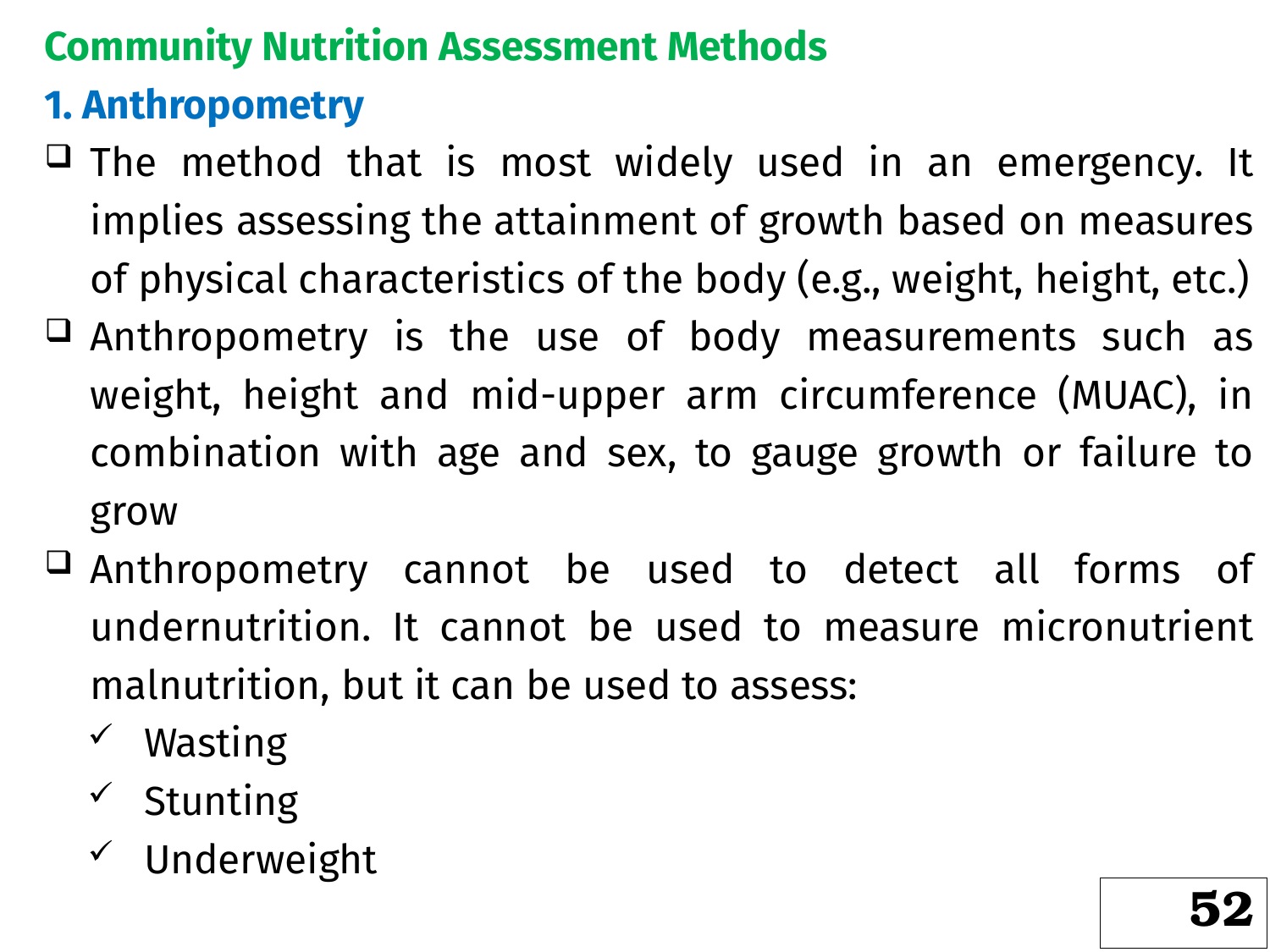

Community Nutrition Assessment Methods
1. Anthropometry
The method that is most widely used in an emergency. It implies assessing the attainment of growth based on measures of physical characteristics of the body (e.g., weight, height, etc.)
Anthropometry is the use of body measurements such as weight, height and mid-upper arm circumference (MUAC), in combination with age and sex, to gauge growth or failure to grow
Anthropometry cannot be used to detect all forms of undernutrition. It cannot be used to measure micronutrient malnutrition, but it can be used to assess:
Wasting
Stunting
Underweight

52